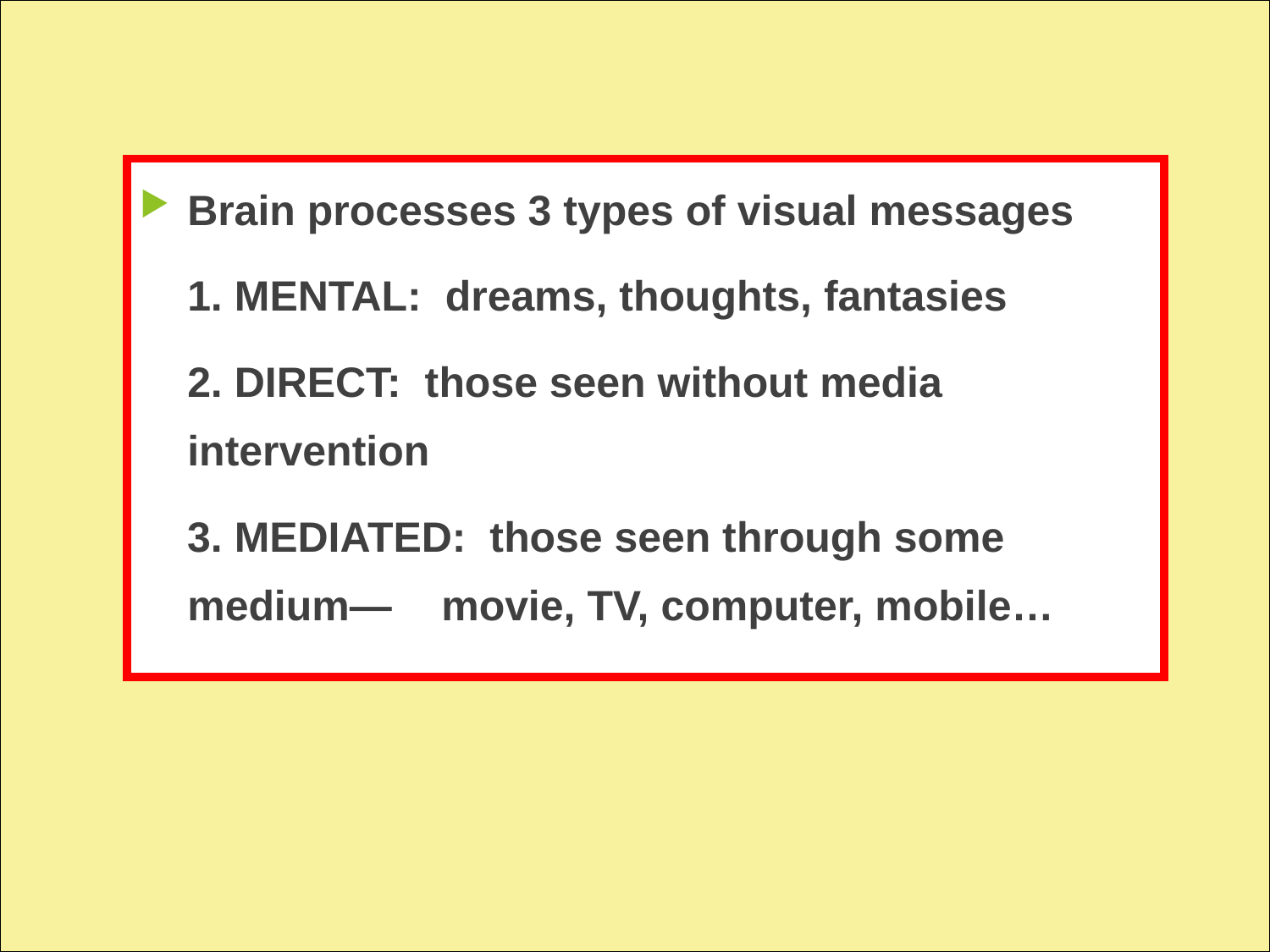

Brain processes 3 types of visual messages
	1. MENTAL:  dreams, thoughts, fantasies
	2. DIRECT:  those seen without media intervention
    3. MEDIATED:  those seen through some medium—	movie, TV, computer, mobile…